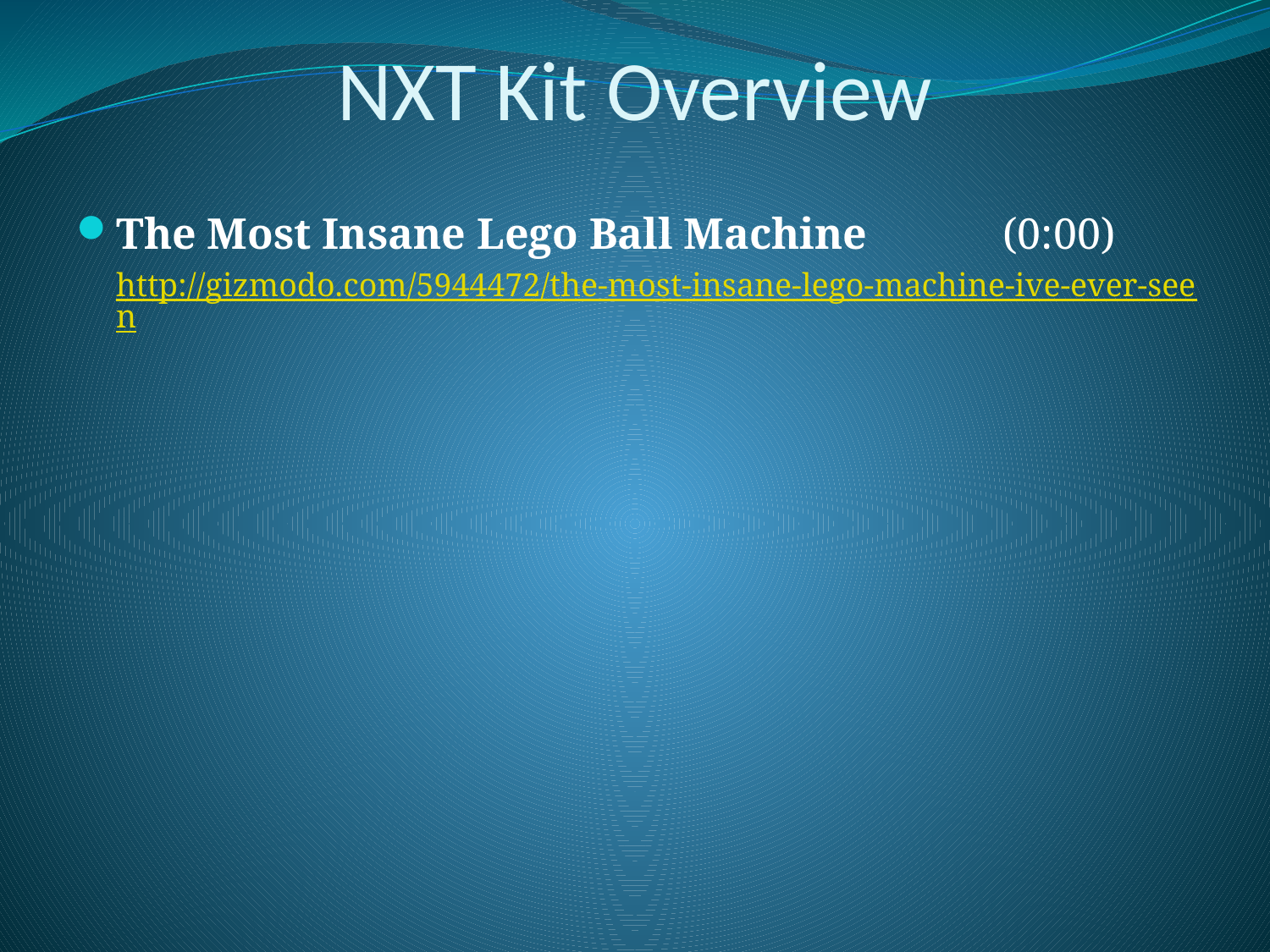

# NXT Kit Overview
The Most Insane Lego Ball Machine		(0:00)
http://gizmodo.com/5944472/the-most-insane-lego-machine-ive-ever-seen